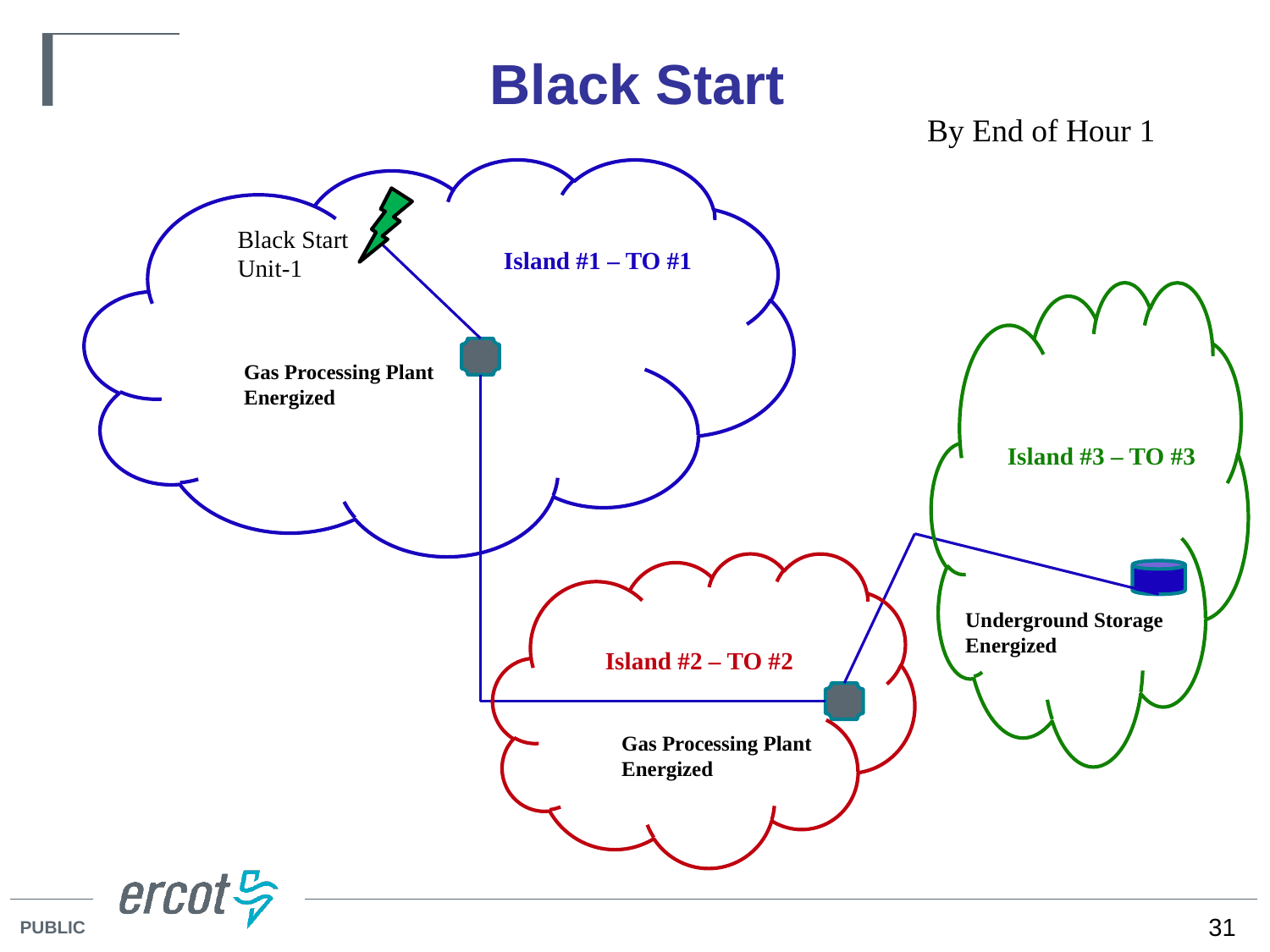

Black Start
By End of Hour 1

Black Start Unit-1
Island #1 – TO #1

Gas Processing Plant
Energized
Island #3 – TO #3

Underground Storage
Energized
Island #2 – TO #2

Gas Processing Plant Energized
31